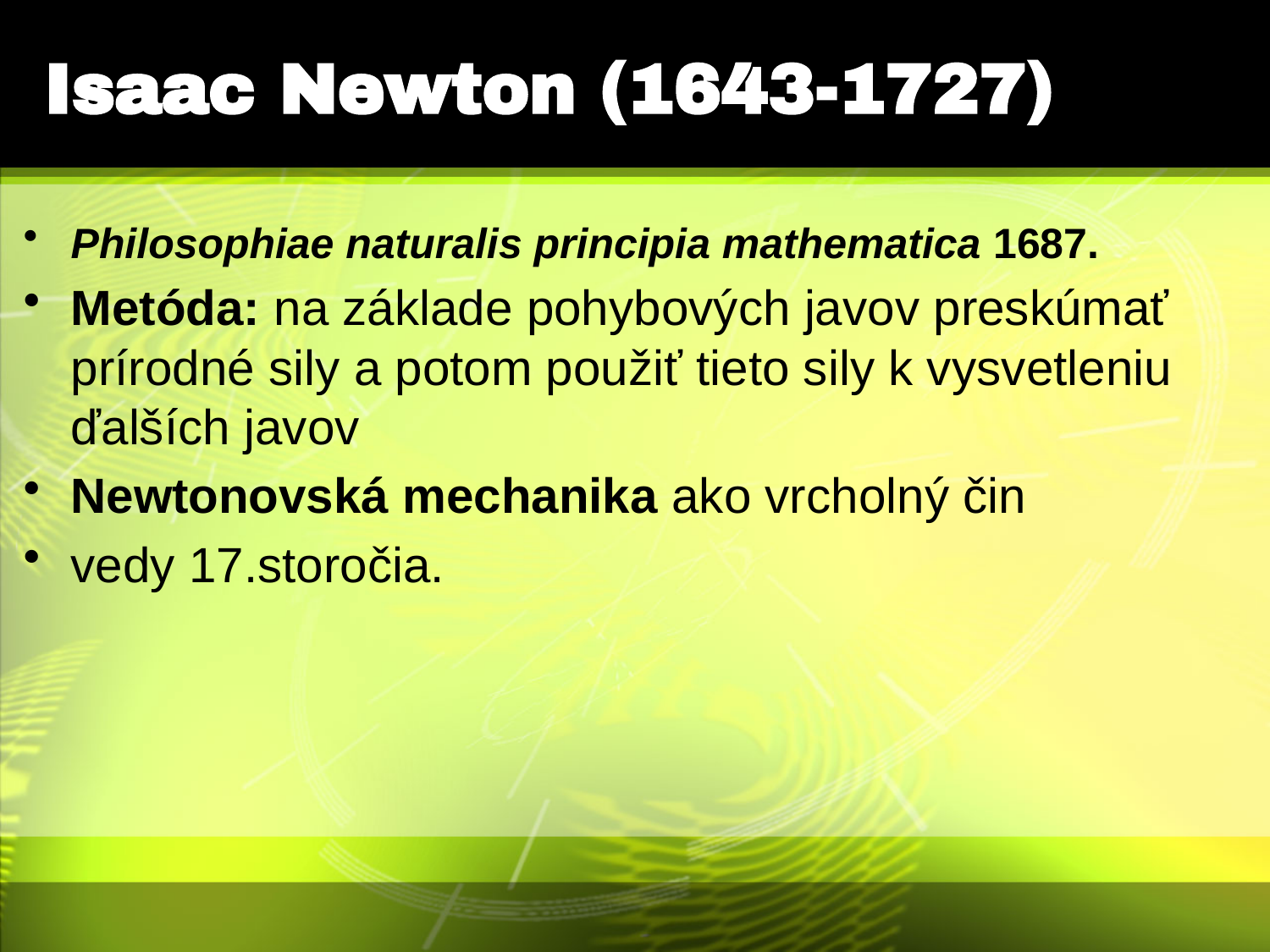

# Isaac Newton (1643-1727)

Philosophiae naturalis principia mathematica 1687.
Metóda: na základe pohybových javov preskúmať prírodné sily a potom použiť tieto sily k vysvetleniu ďalších javov
Newtonovská mechanika ako vrcholný čin
vedy 17.storočia.